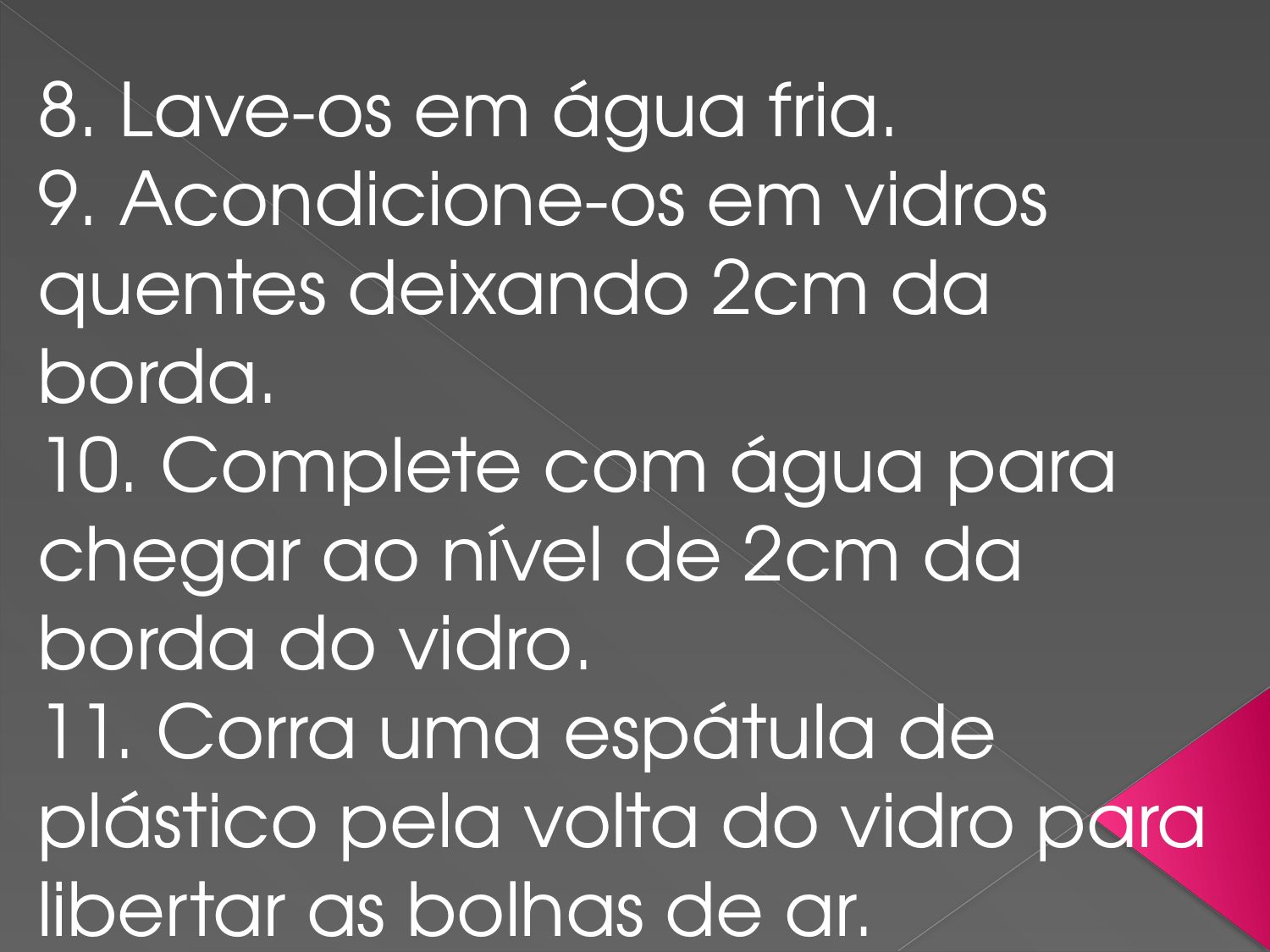

8. Lave‐os em água fria.
9. Acondicione‐os em vidros quentes deixando 2cm da borda.
10. Complete com água para chegar ao nível de 2cm da borda do vidro.
11. Corra uma espátula de plástico pela volta do vidro para libertar as bolhas de ar.